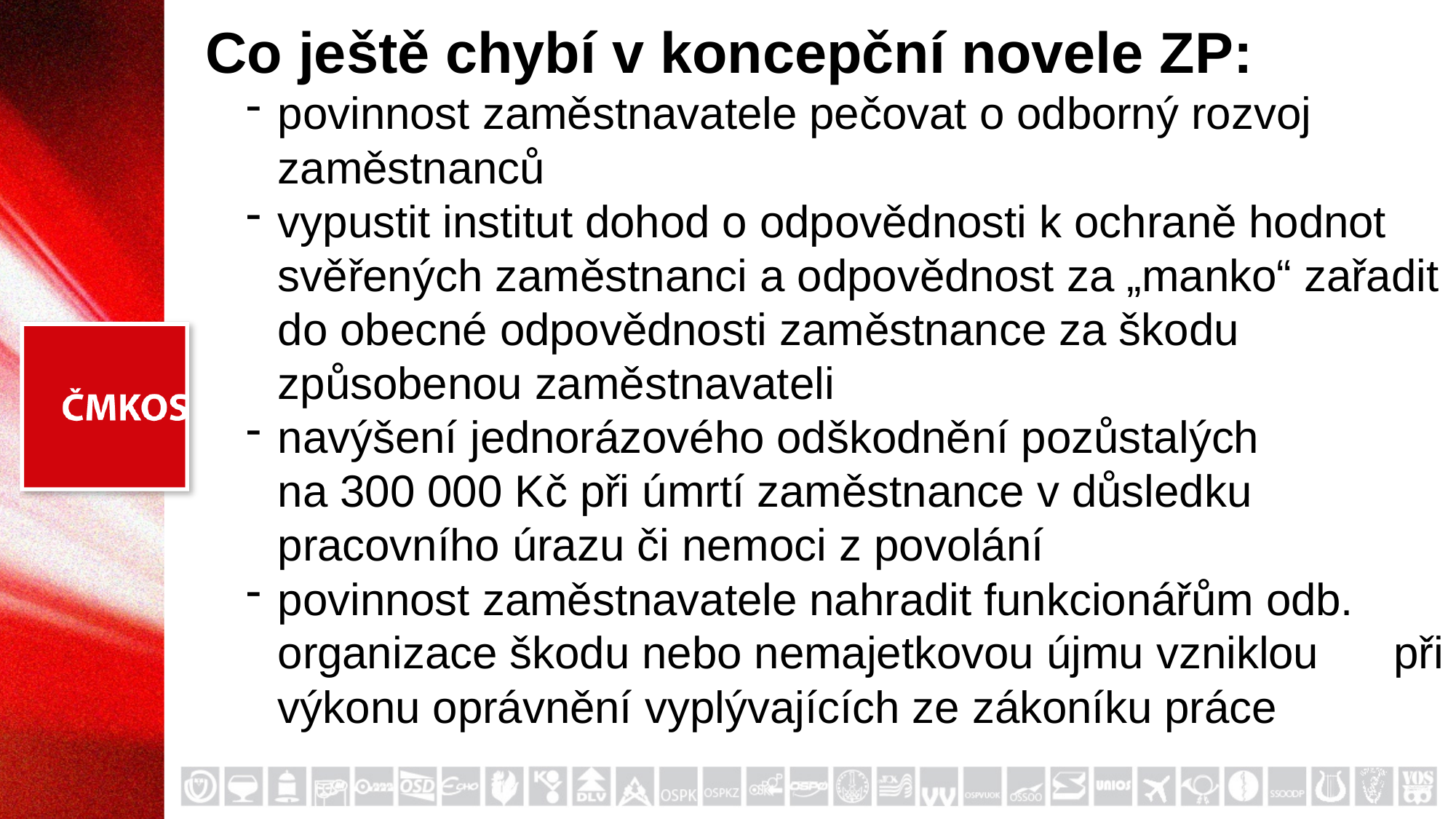

Co ještě chybí v koncepční novele ZP:
povinnost zaměstnavatele pečovat o odborný rozvoj zaměstnanců
vypustit institut dohod o odpovědnosti k ochraně hodnot svěřených zaměstnanci a odpovědnost za „manko“ zařadit do obecné odpovědnosti zaměstnance za škodu způsobenou zaměstnavateli
navýšení jednorázového odškodnění pozůstalých na 300 000 Kč při úmrtí zaměstnance v důsledku pracovního úrazu či nemoci z povolání
povinnost zaměstnavatele nahradit funkcionářům odb. organizace škodu nebo nemajetkovou újmu vzniklou      při výkonu oprávnění vyplývajících ze zákoníku práce